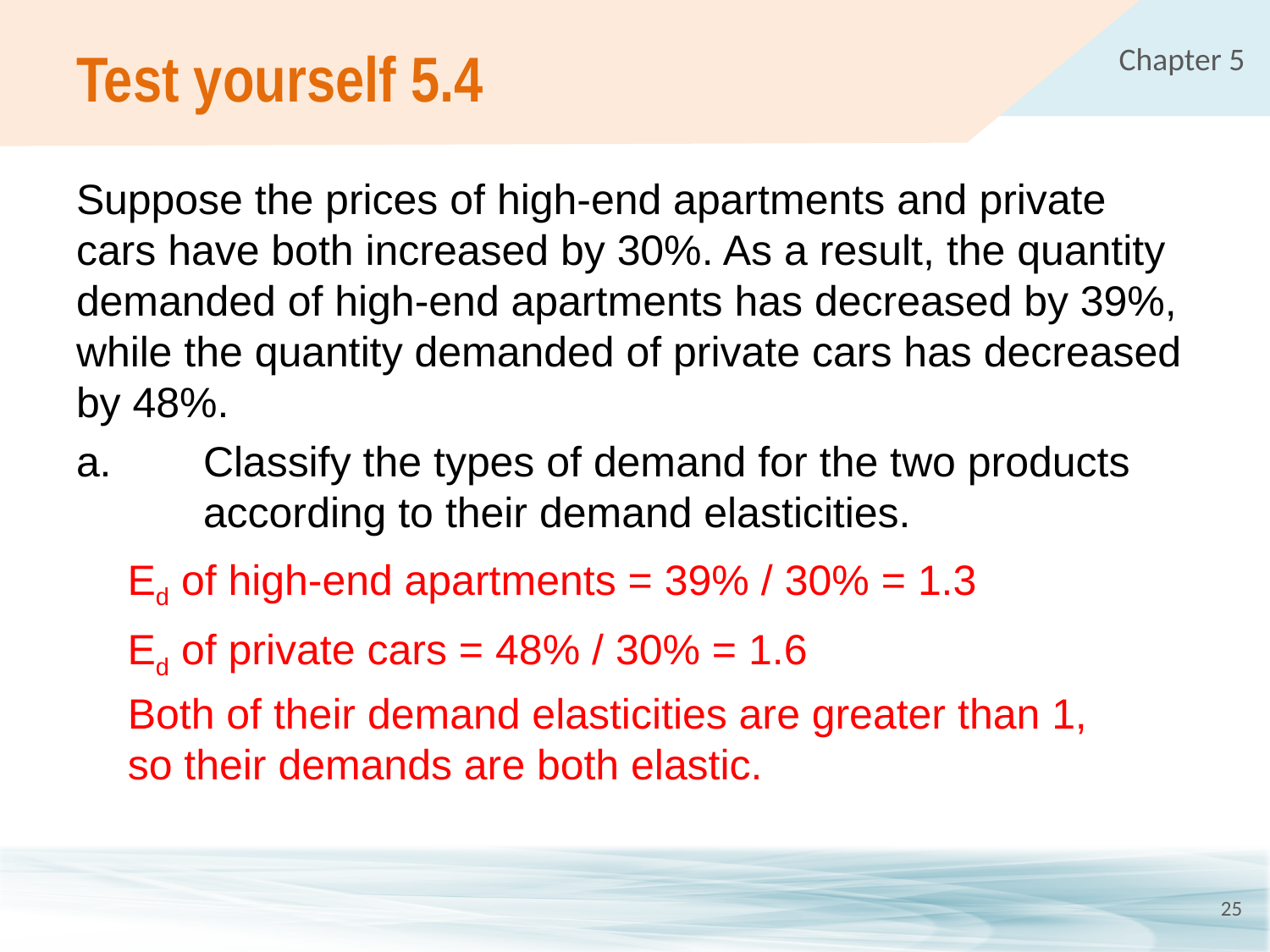

# Test yourself 5.4
Suppose the prices of high-end apartments and private cars have both increased by 30%. As a result, the quantity demanded of high-end apartments has decreased by 39%, while the quantity demanded of private cars has decreased by 48%.
a.	Classify the types of demand for the two products 	according to their demand elasticities.
Ed of high-end apartments = 39% / 30% = 1.3
Ed of private cars = 48% / 30% = 1.6
Both of their demand elasticities are greater than 1, so their demands are both elastic.
25